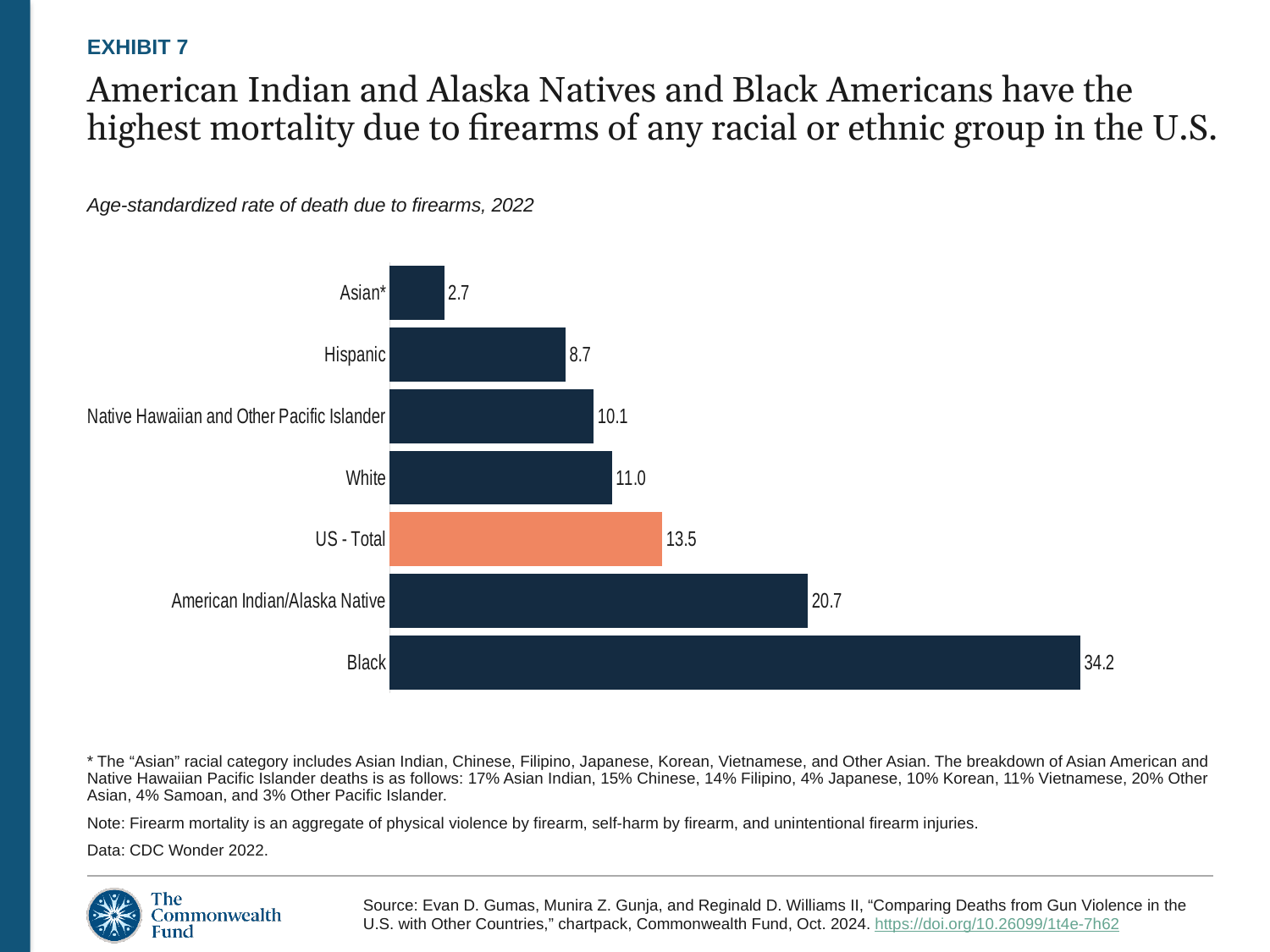

EXHIBIT 7
# American Indian and Alaska Natives and Black Americans have the highest mortality due to firearms of any racial or ethnic group in the U.S.
Age-standardized rate of death due to firearms, 2022

### Chart

| Category | firearm mortality |
|---|---|
| Asian* | 2.7 |
| Hispanic | 8.7 |
| Native Hawaiian and Other Pacific Islander | 10.1 |
| White | 11.0 |
| US - Total | 13.5 |
| American Indian/Alaska Native | 20.7 |
| Black | 34.2 |
* The “Asian” racial category includes Asian Indian, Chinese, Filipino, Japanese, Korean, Vietnamese, and Other Asian. The breakdown of Asian American and Native Hawaiian Pacific Islander deaths is as follows: 17% Asian Indian, 15% Chinese, 14% Filipino, 4% Japanese, 10% Korean, 11% Vietnamese, 20% Other Asian, 4% Samoan, and 3% Other Pacific Islander.
Note: Firearm mortality is an aggregate of physical violence by firearm, self-harm by firearm, and unintentional firearm injuries.
Data: CDC Wonder 2022.